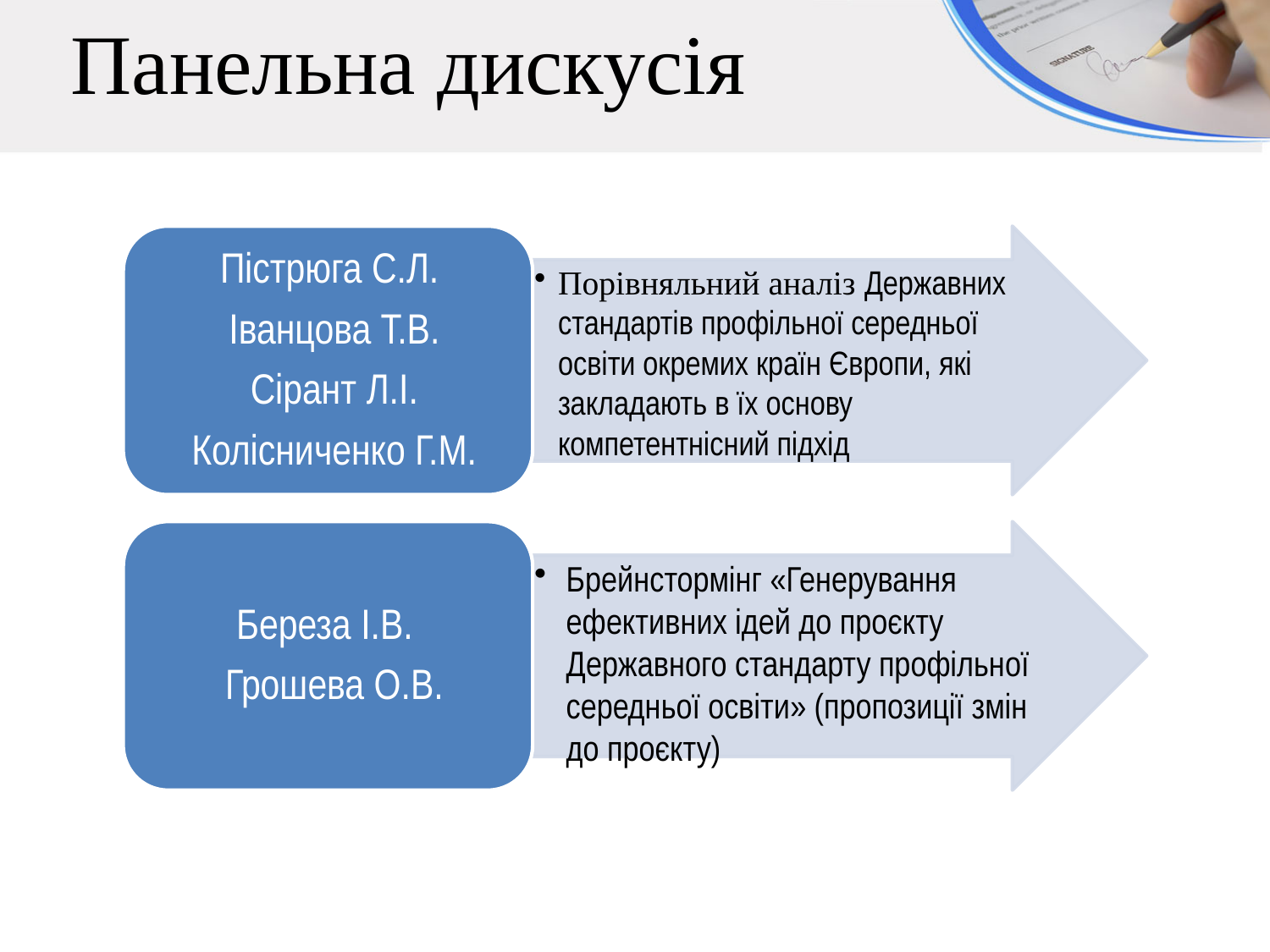

Панельна дискусія
Порівняльний аналіз Державних стандартів профільної середньої освіти окремих країн Європи, які закладають в їх основу компетентнісний підхід
Пістрюга С.Л.
Іванцова Т.В.
 Сірант Л.І.
Колісниченко Г.М.
Брейнстормінг «Генерування ефективних ідей до проєкту Державного стандарту профільної середньої освіти» (пропозиції змін до проєкту)
Береза І.В.
Грошева О.В.